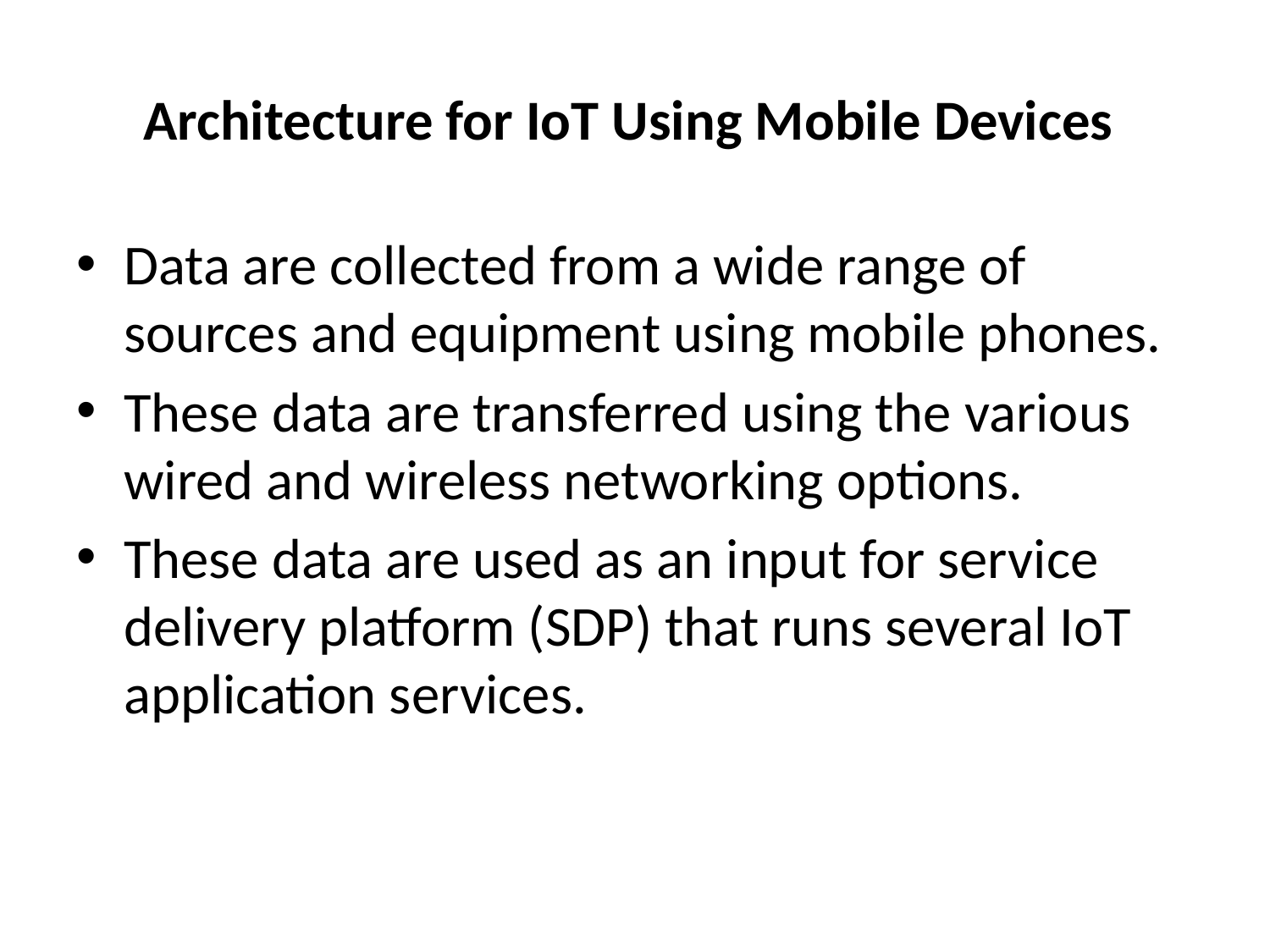

# Architecture for IoT Using Mobile Devices
Data are collected from a wide range of sources and equipment using mobile phones.
These data are transferred using the various wired and wireless networking options.
These data are used as an input for service delivery platform (SDP) that runs several IoT application services.